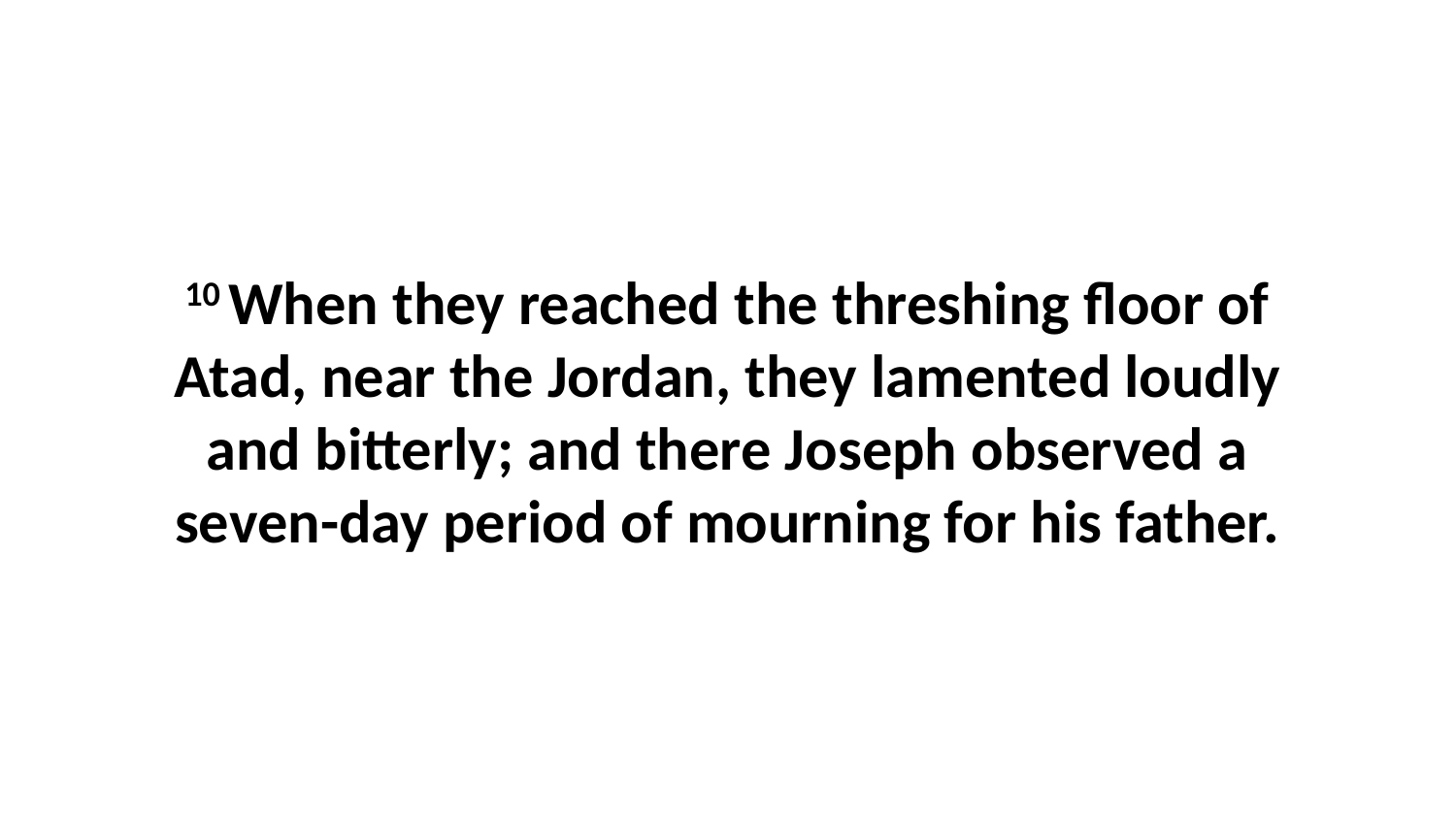

10 When they reached the threshing floor of Atad, near the Jordan, they lamented loudly and bitterly; and there Joseph observed a seven-day period of mourning for his father.